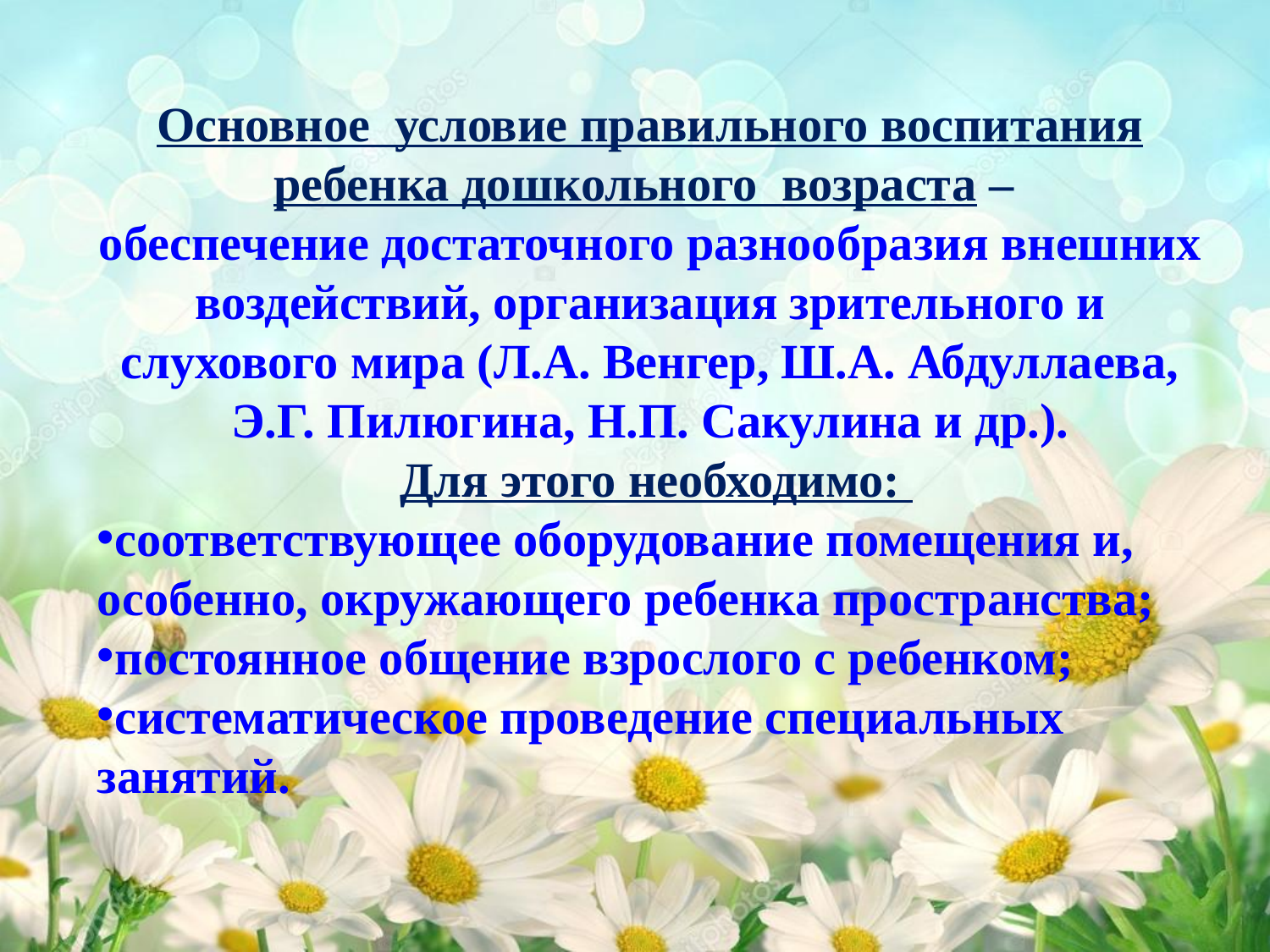

Основное  условие правильного воспитания ребенка дошкольного  возраста –
обеспечение достаточного разнообразия внешних воздействий, организация зрительного и слухового мира (Л.А. Венгер, Ш.А. Абдуллаева, Э.Г. Пилюгина, Н.П. Сакулина и др.).
 Для этого необходимо:
соответствующее оборудование помещения и, особенно, окружающего ребенка пространства;
постоянное общение взрослого с ребенком;
систематическое проведение специальных занятий.